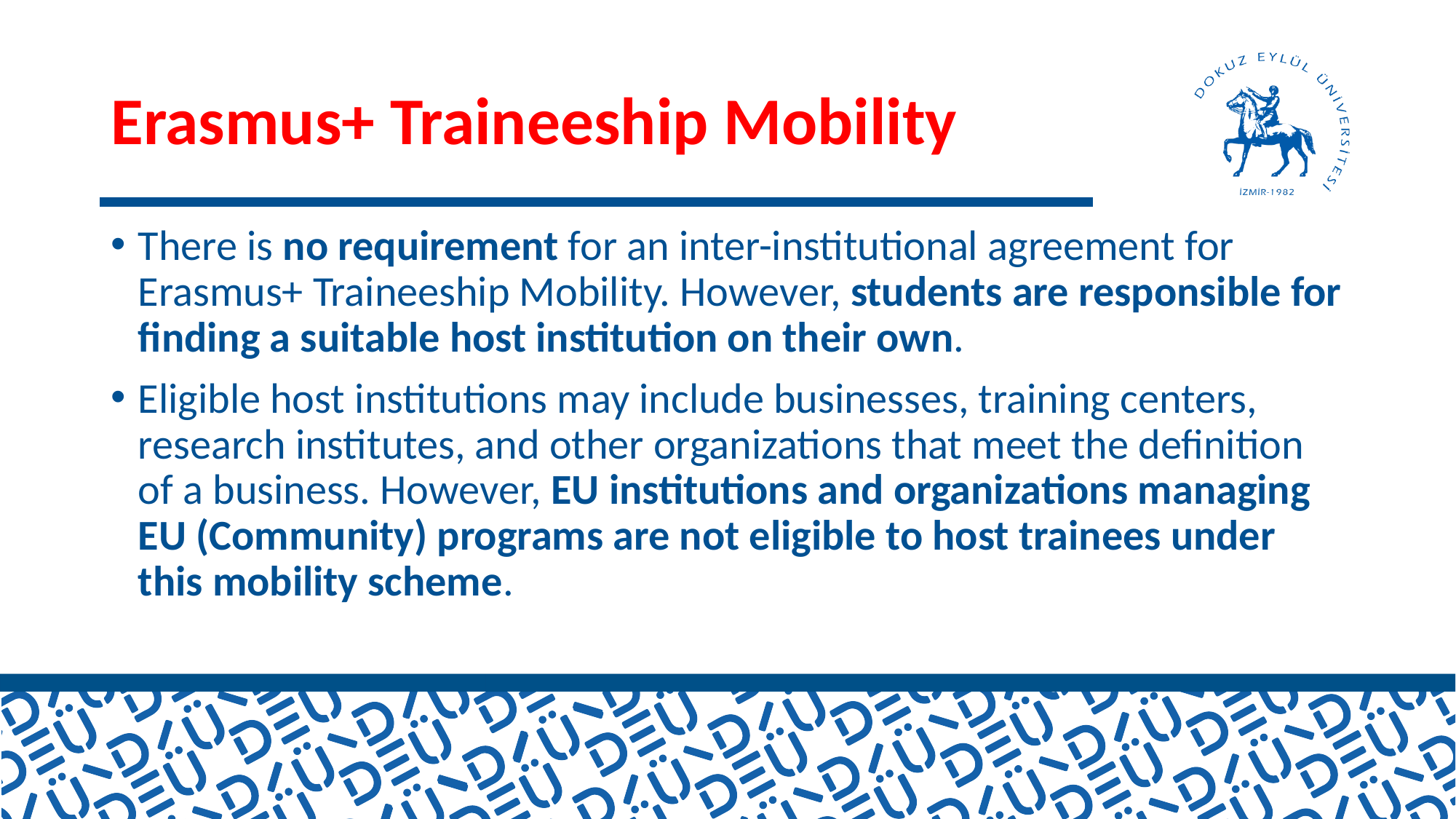

# Erasmus+ Traineeship Mobility
There is no requirement for an inter-institutional agreement for Erasmus+ Traineeship Mobility. However, students are responsible for finding a suitable host institution on their own.
Eligible host institutions may include businesses, training centers, research institutes, and other organizations that meet the definition of a business. However, EU institutions and organizations managing EU (Community) programs are not eligible to host trainees under this mobility scheme.